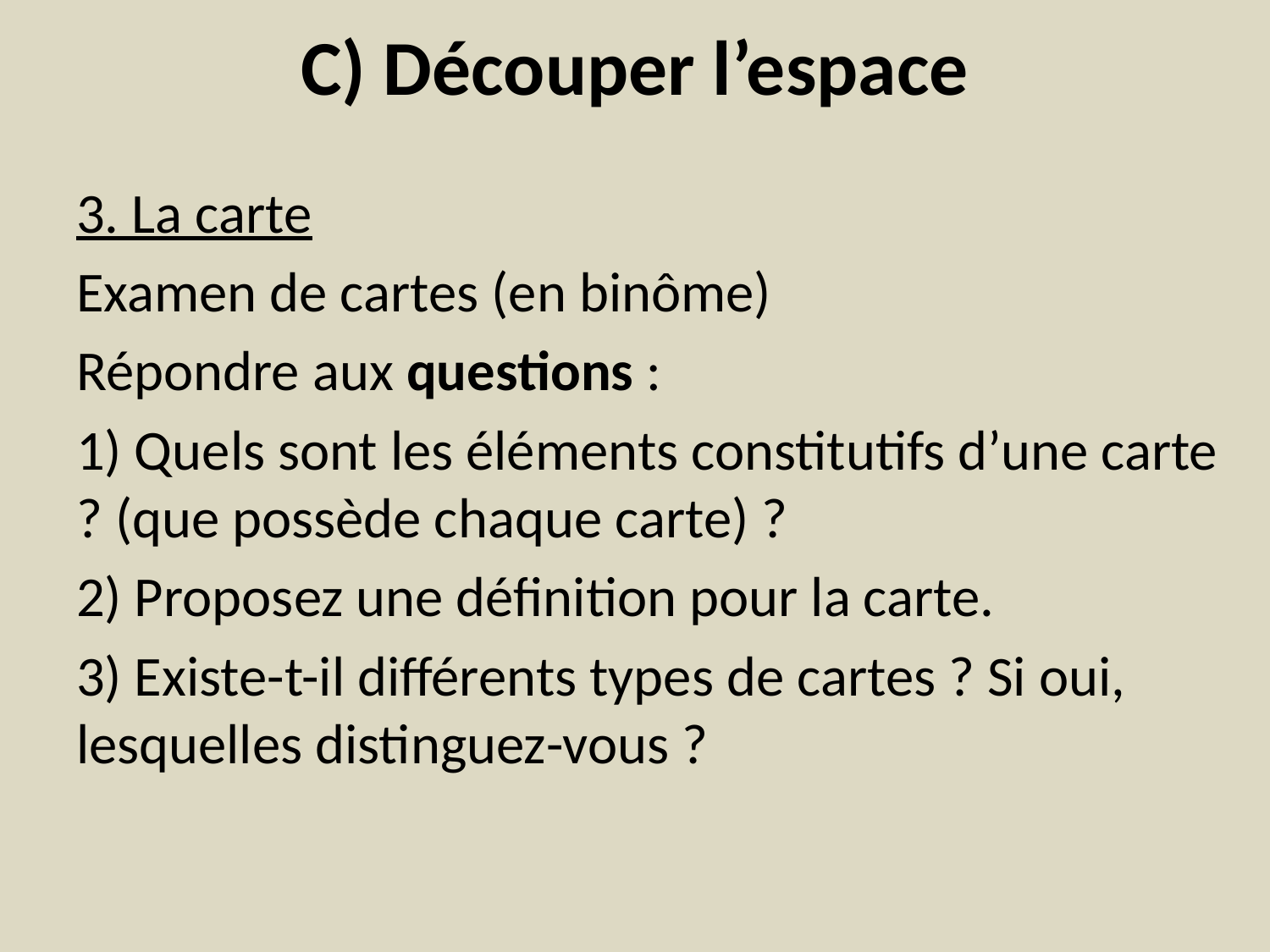

# C) Découper l’espace
3. La carte
Examen de cartes (en binôme)
Répondre aux questions :
1) Quels sont les éléments constitutifs d’une carte ? (que possède chaque carte) ?
2) Proposez une définition pour la carte.
3) Existe-t-il différents types de cartes ? Si oui, lesquelles distinguez-vous ?